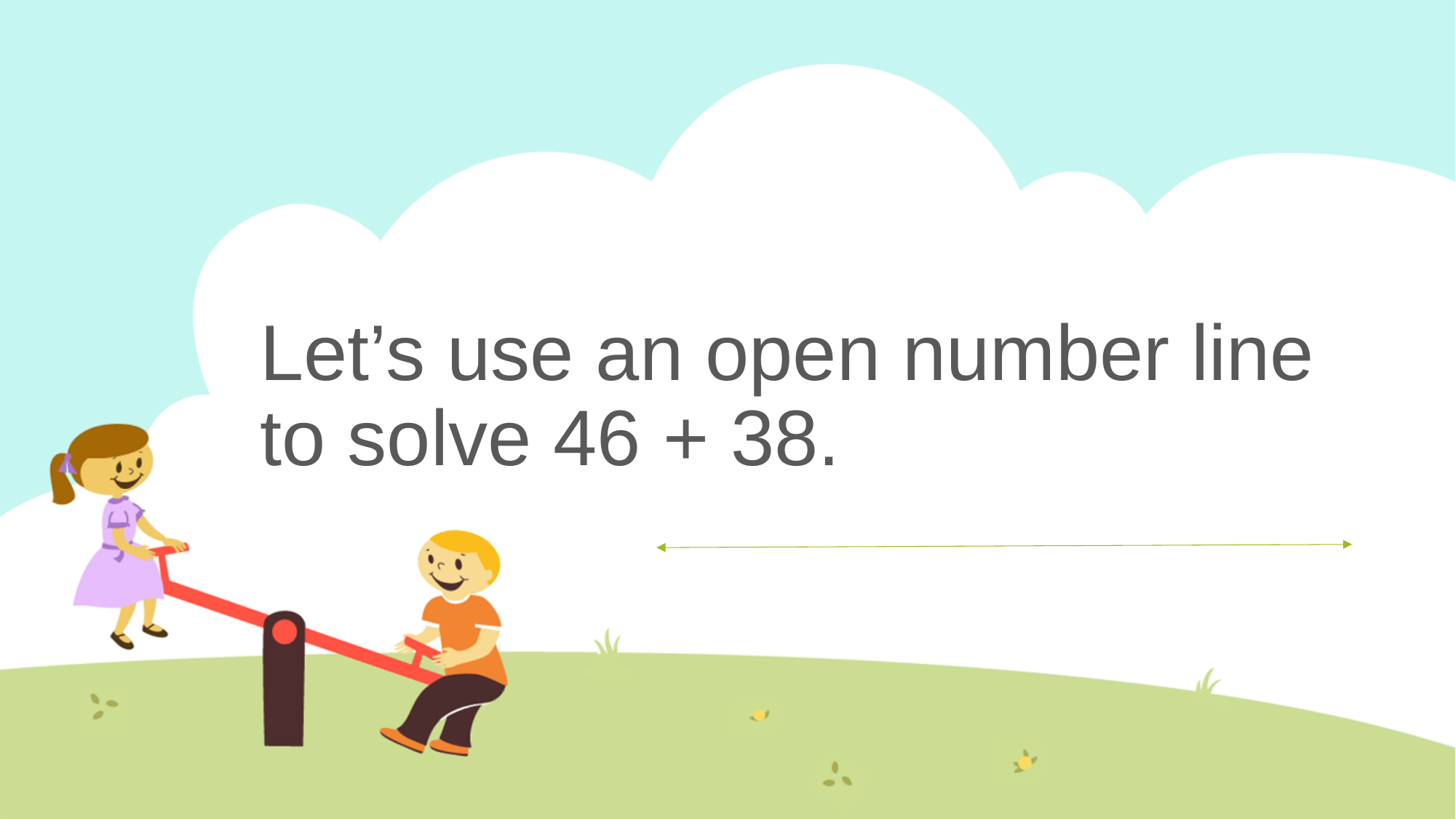

# Let’s use an open number line to solve 46 + 38.